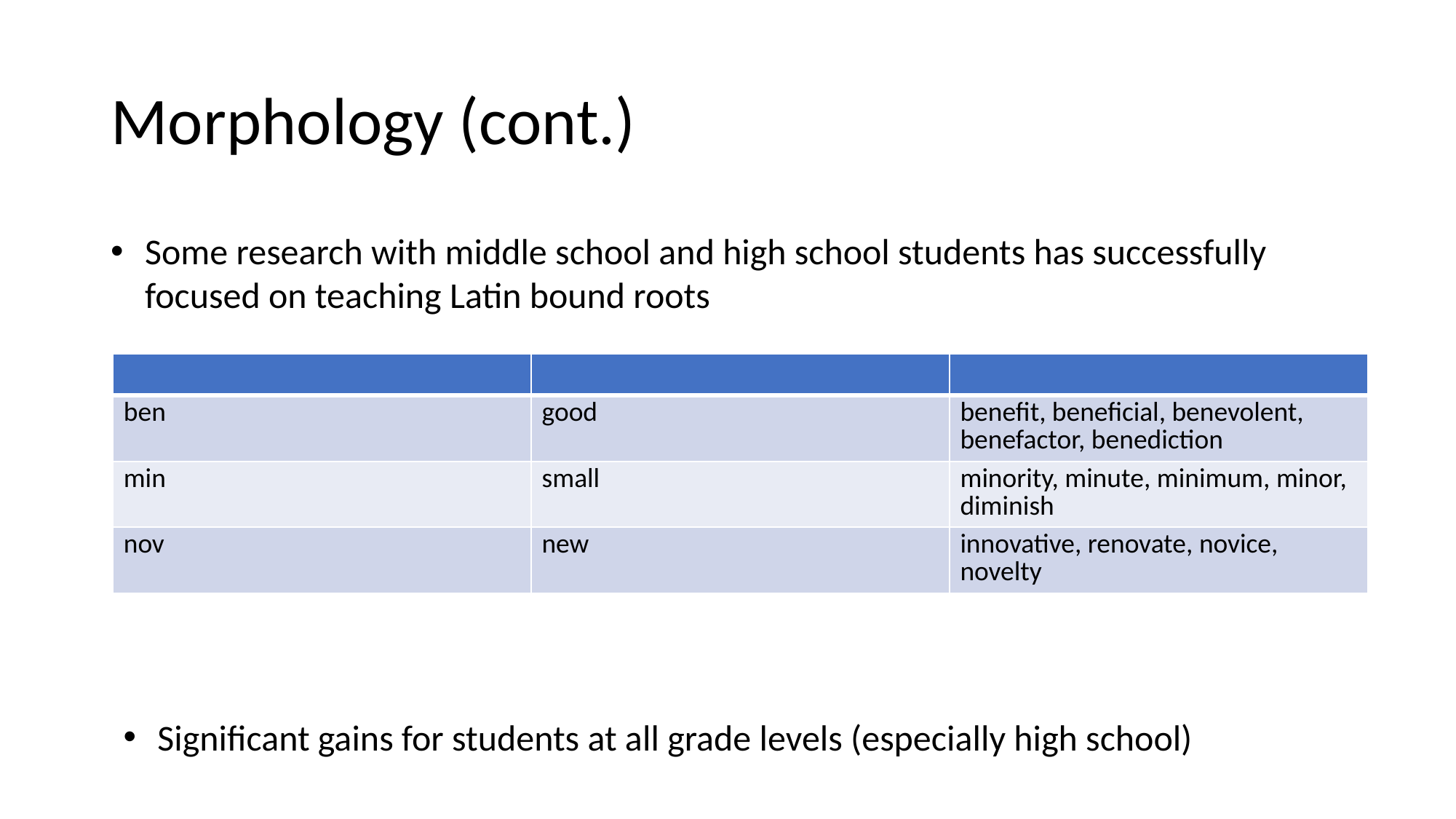

# Morphology (cont.)
Some research with middle school and high school students has successfully focused on teaching Latin bound roots
|  |  |  |
| --- | --- | --- |
| ben | good | benefit, beneficial, benevolent, benefactor, benediction |
| min | small | minority, minute, minimum, minor, diminish |
| nov | new | innovative, renovate, novice, novelty |
Significant gains for students at all grade levels (especially high school)